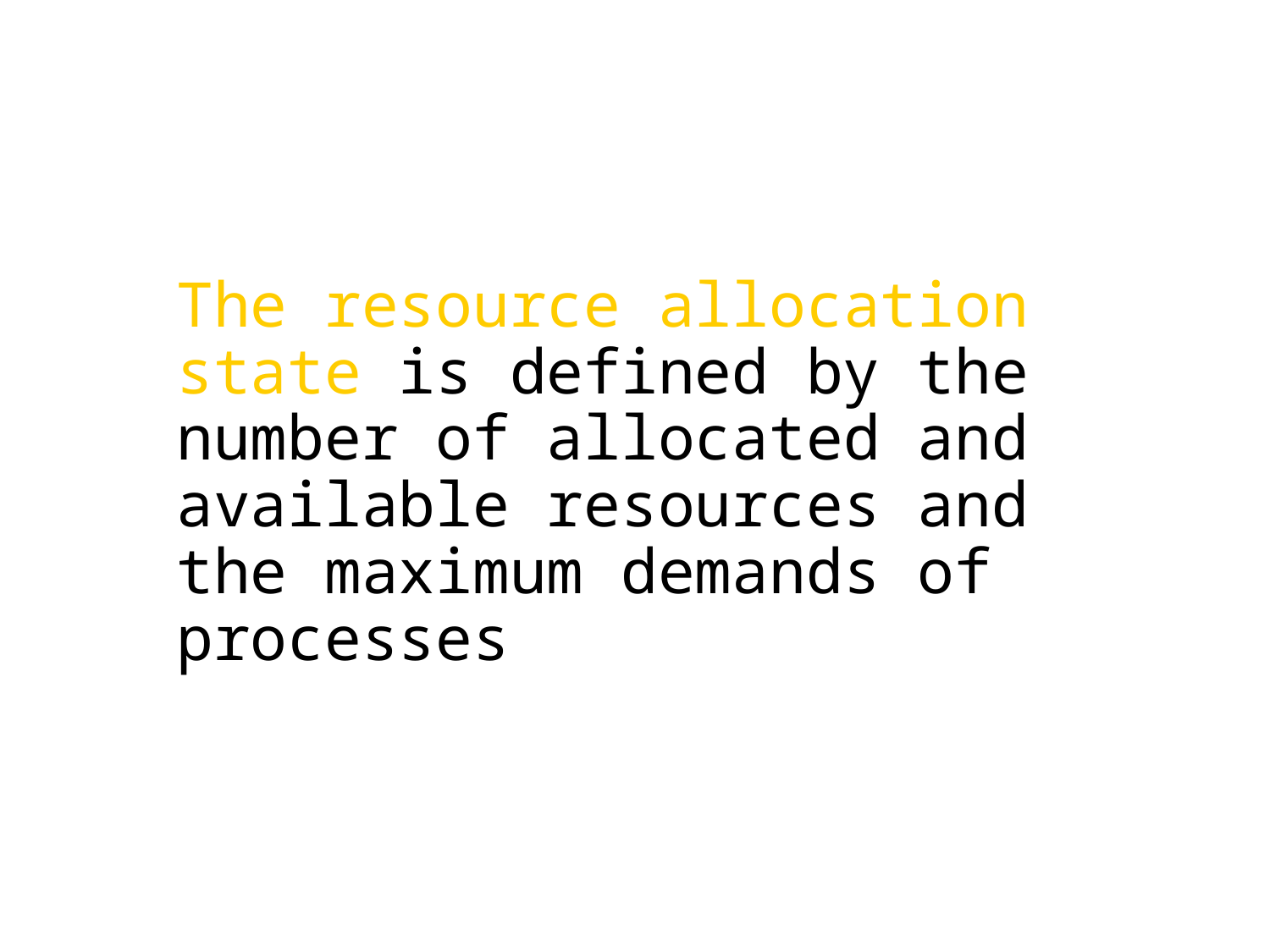

The resource allocation state is defined by the number of allocated and available resources and the maximum demands of processes